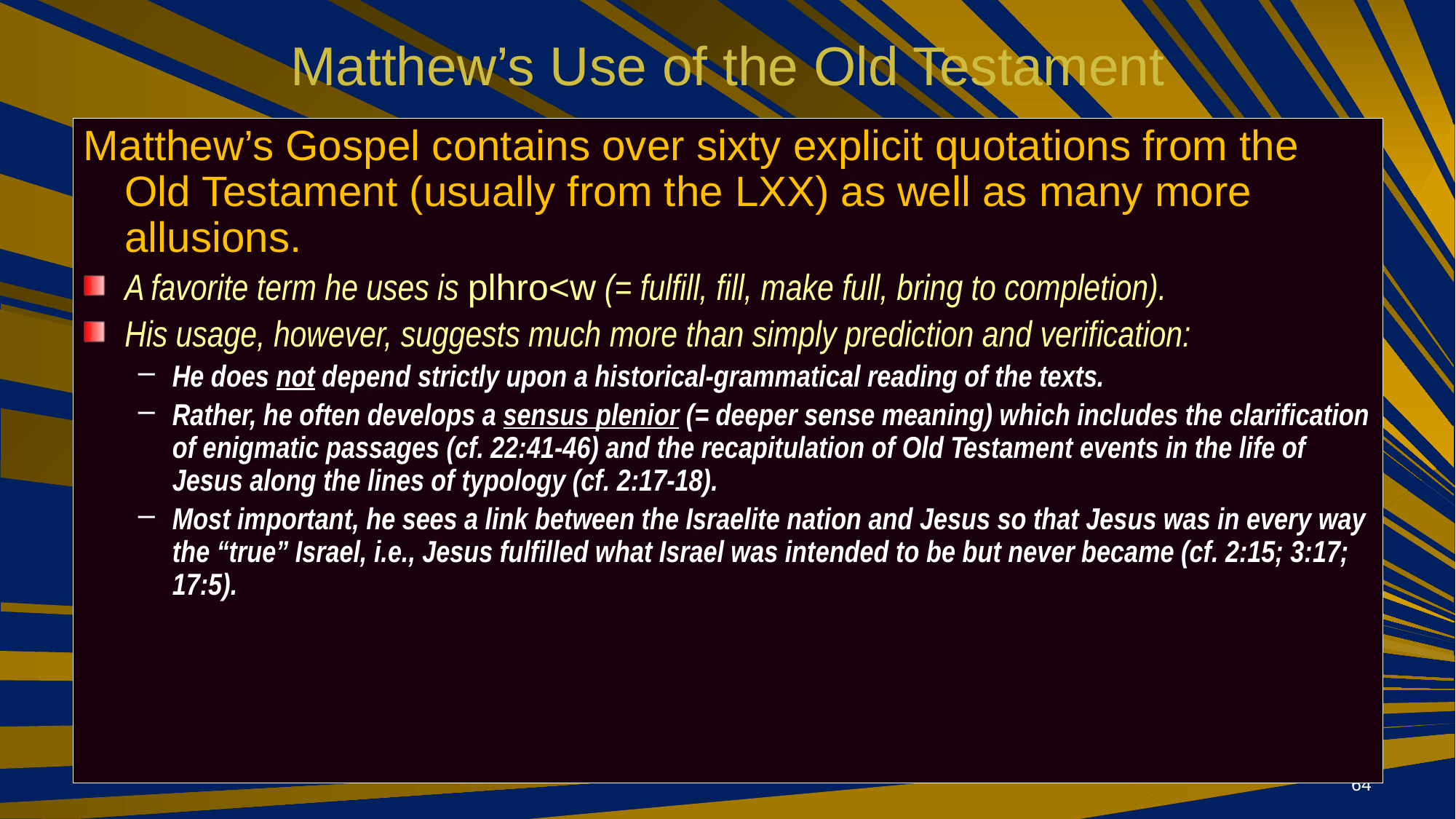

# Matthew’s Use of the Old Testament
Matthew’s Gospel contains over sixty explicit quotations from the Old Testament (usually from the LXX) as well as many more allusions.
A favorite term he uses is plhro<w (= fulfill, fill, make full, bring to completion).
His usage, however, suggests much more than simply prediction and verification:
He does not depend strictly upon a historical-grammatical reading of the texts.
Rather, he often develops a sensus plenior (= deeper sense meaning) which includes the clarification of enigmatic passages (cf. 22:41-46) and the recapitulation of Old Testament events in the life of Jesus along the lines of typology (cf. 2:17-18).
Most important, he sees a link between the Israelite nation and Jesus so that Jesus was in every way the “true” Israel, i.e., Jesus fulfilled what Israel was intended to be but never became (cf. 2:15; 3:17; 17:5).
64